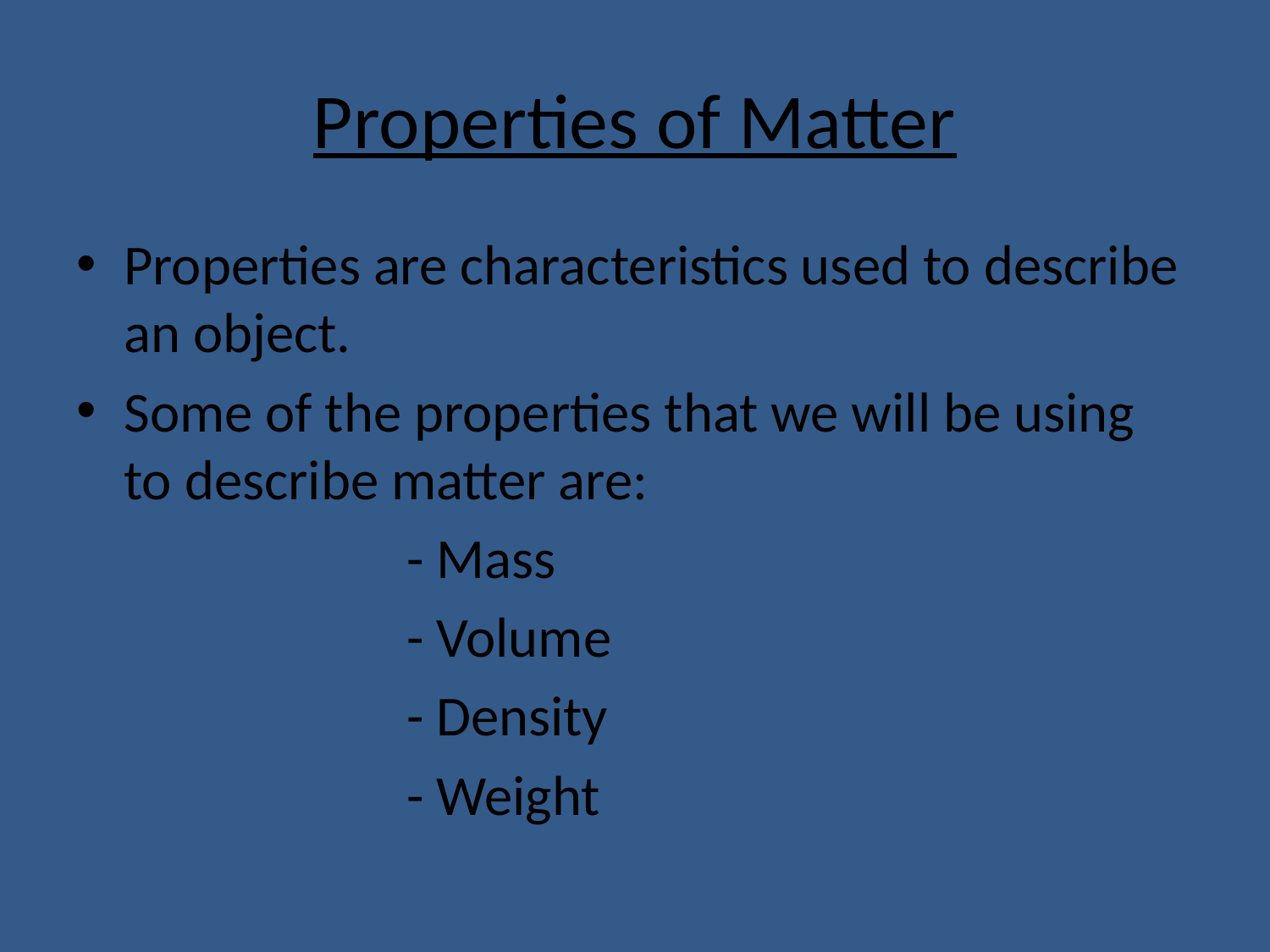

# Properties of Matter
Properties are characteristics used to describe an object.
Some of the properties that we will be using to describe matter are:
                          - Mass
                          - Volume
                          - Density
                          - Weight